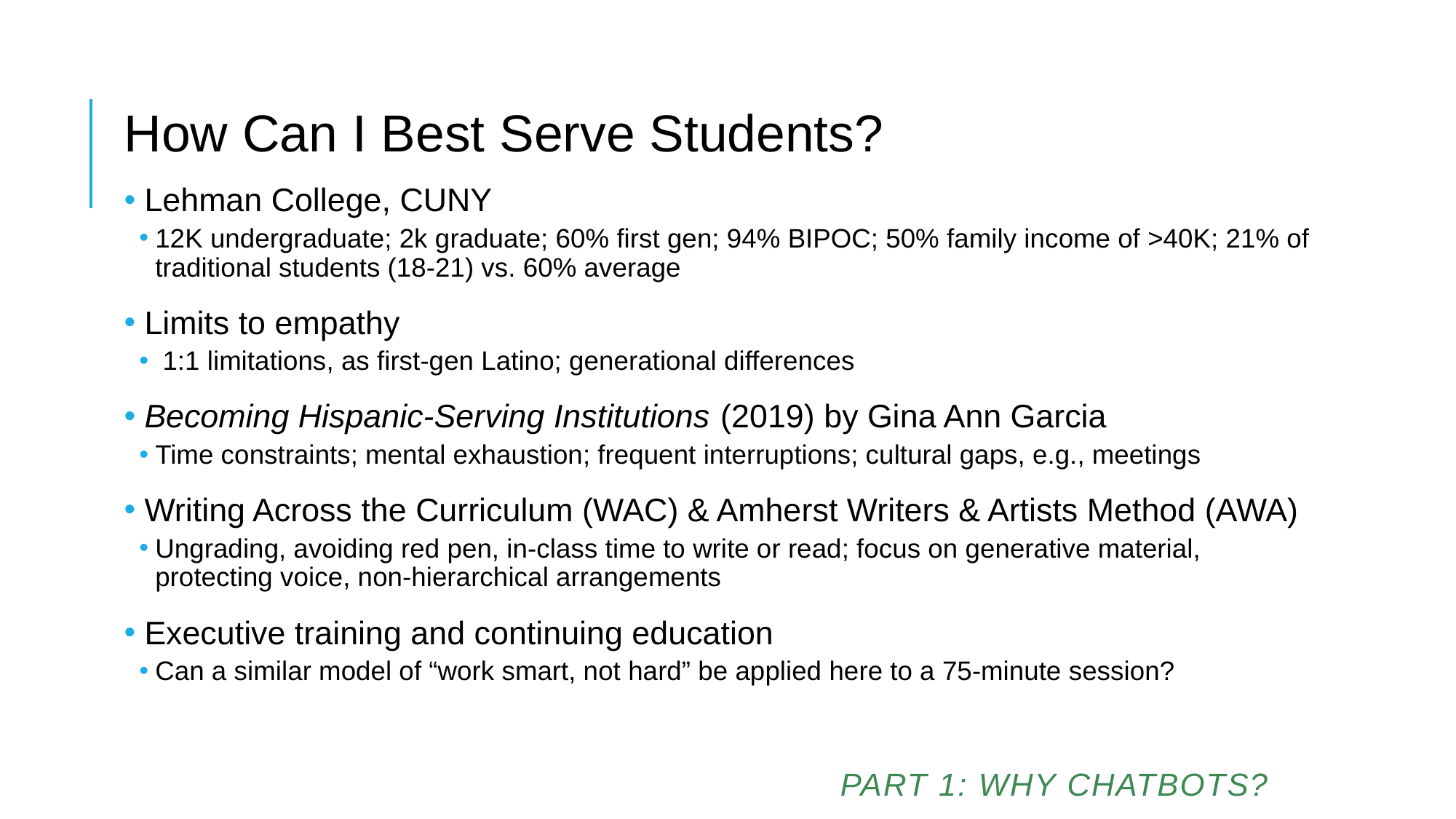

How Can I Best Serve Students?
 Lehman College, CUNY
12K undergraduate; 2k graduate; 60% first gen; 94% BIPOC; 50% family income of >40K; 21% of traditional students (18-21) vs. 60% average
 Limits to empathy
 1:1 limitations, as first-gen Latino; generational differences
 Becoming Hispanic-Serving Institutions (2019) by Gina Ann Garcia
Time constraints; mental exhaustion; frequent interruptions; cultural gaps, e.g., meetings
 Writing Across the Curriculum (WAC) & Amherst Writers & Artists Method (AWA)
Ungrading, avoiding red pen, in-class time to write or read; focus on generative material, protecting voice, non-hierarchical arrangements
 Executive training and continuing education
Can a similar model of “work smart, not hard” be applied here to a 75-minute session?

# Part 1: Why chatbots?